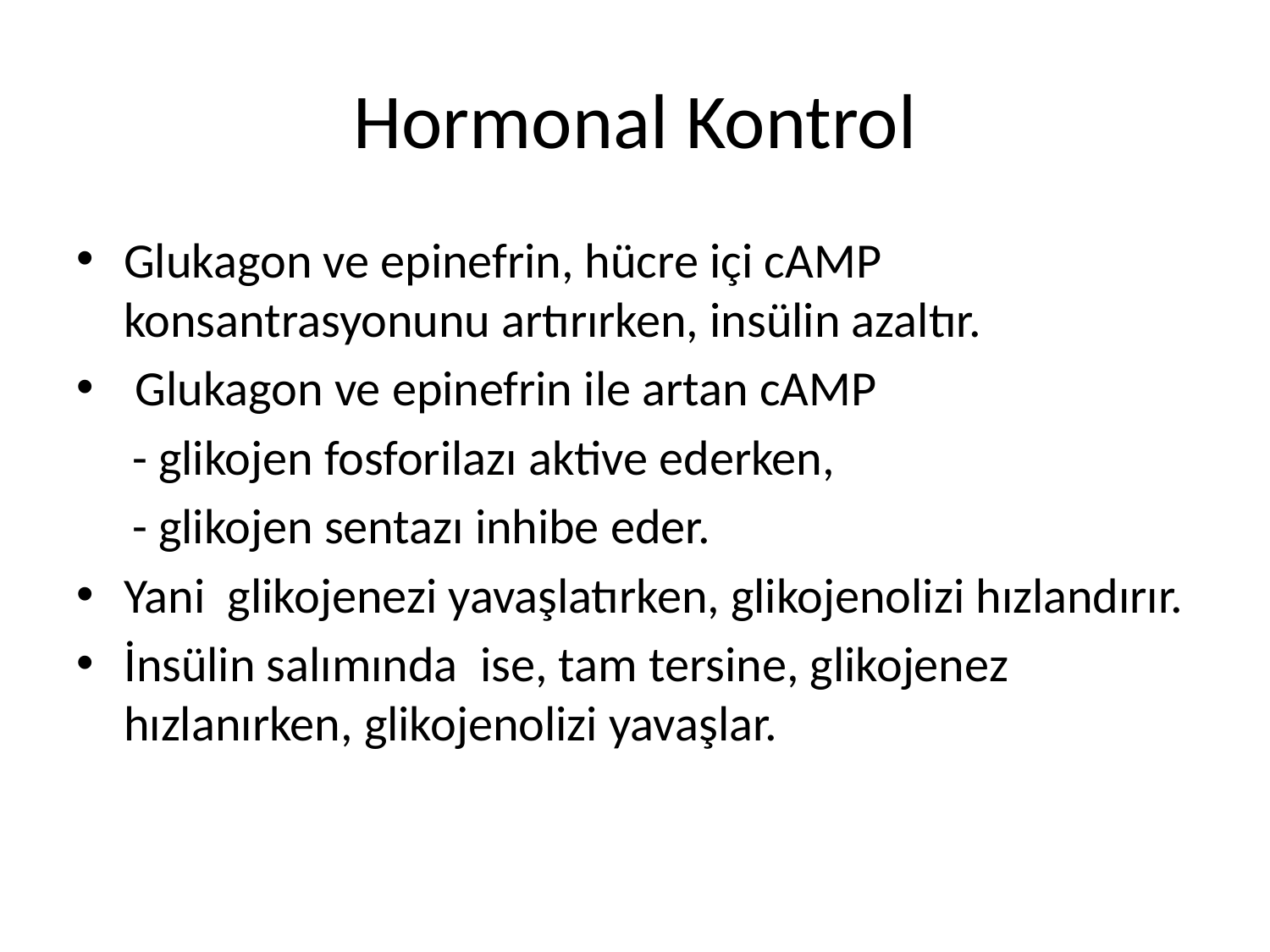

# Hormonal Kontrol
Glukagon ve epinefrin, hücre içi cAMP konsantrasyonunu artırırken, insülin azaltır.
 Glukagon ve epinefrin ile artan cAMP
     - glikojen fosforilazı aktive ederken,
     - glikojen sentazı inhibe eder.
Yani  glikojenezi yavaşlatırken, glikojenolizi hızlandırır.
İnsülin salımında  ise, tam tersine, glikojenez hızlanırken, glikojenolizi yavaşlar.